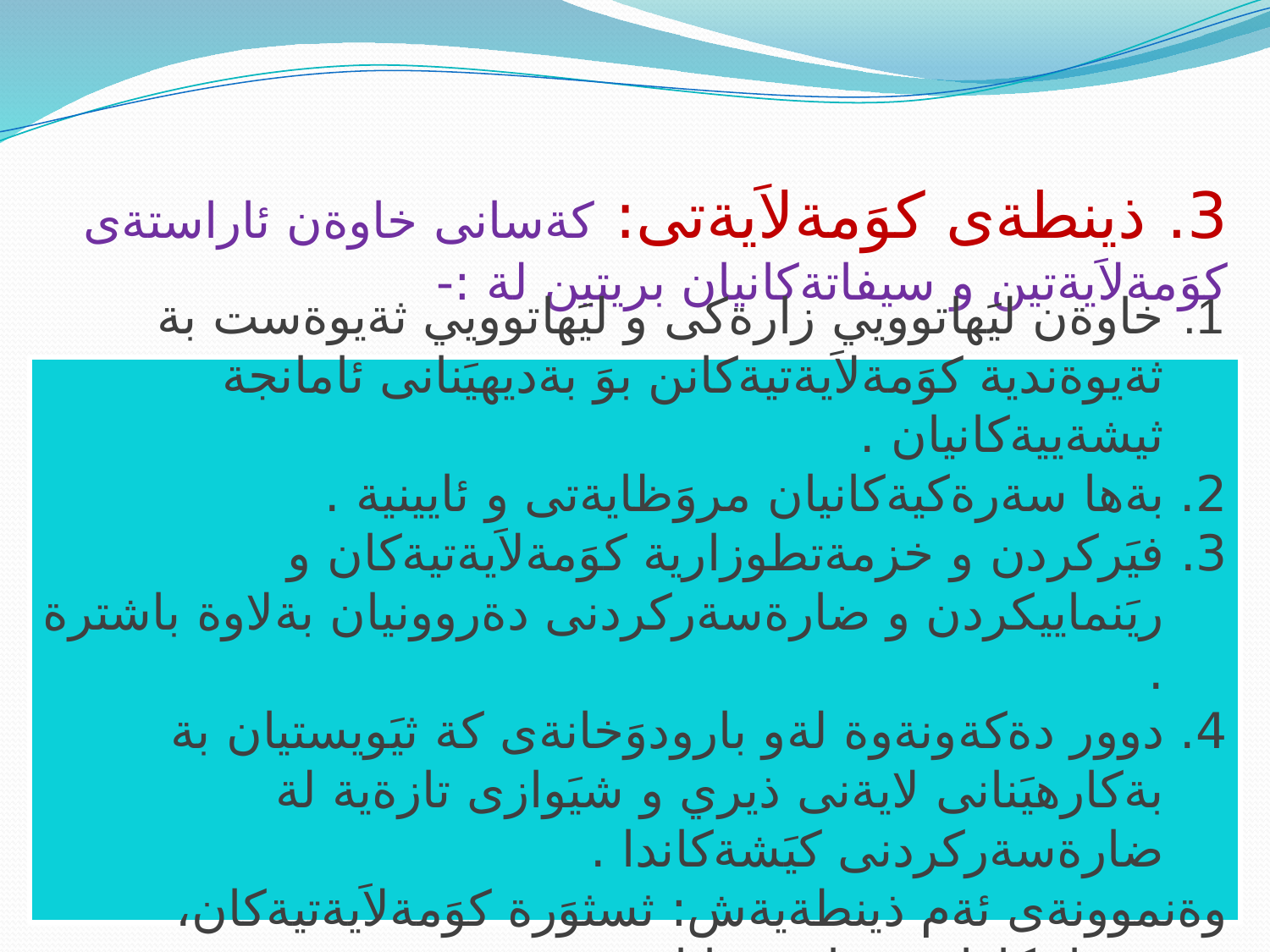

3. ذينطةى كوَمةلاَيةتى: كةسانى خاوةن ئاراستةى كوَمةلاَيةتين و سيفاتةكانيان بريتين لة :-
خاوةن ليَهاتوويي زارةكى و ليَهاتوويي ثةيوةست بة ثةيوةندية كوَمةلاَيةتيةكانن بوَ بةديهيَنانى ئامانجة ثيشةييةكانيان .
2. بةها سةرةكيةكانيان مروَظايةتى و ئايينية .
3. فيَركردن و خزمةتطوزارية كوَمةلاَيةتيةكان و ريَنماييكردن و ضارةسةركردنى دةروونيان بةلاوة باشترة .
4. دوور دةكةونةوة لةو بارودوَخانةى كة ثيَويستيان بة بةكارهيَنانى لايةنى ذيري و شيَوازى تازةية لة ضارةسةركردنى كيَشةكاندا .
وةنموونةى ئةم ذينطةيةش: ثسثوَرة كوَمةلاَيةتيةكان، رِيَنماييكاران و ماموَستايانن .